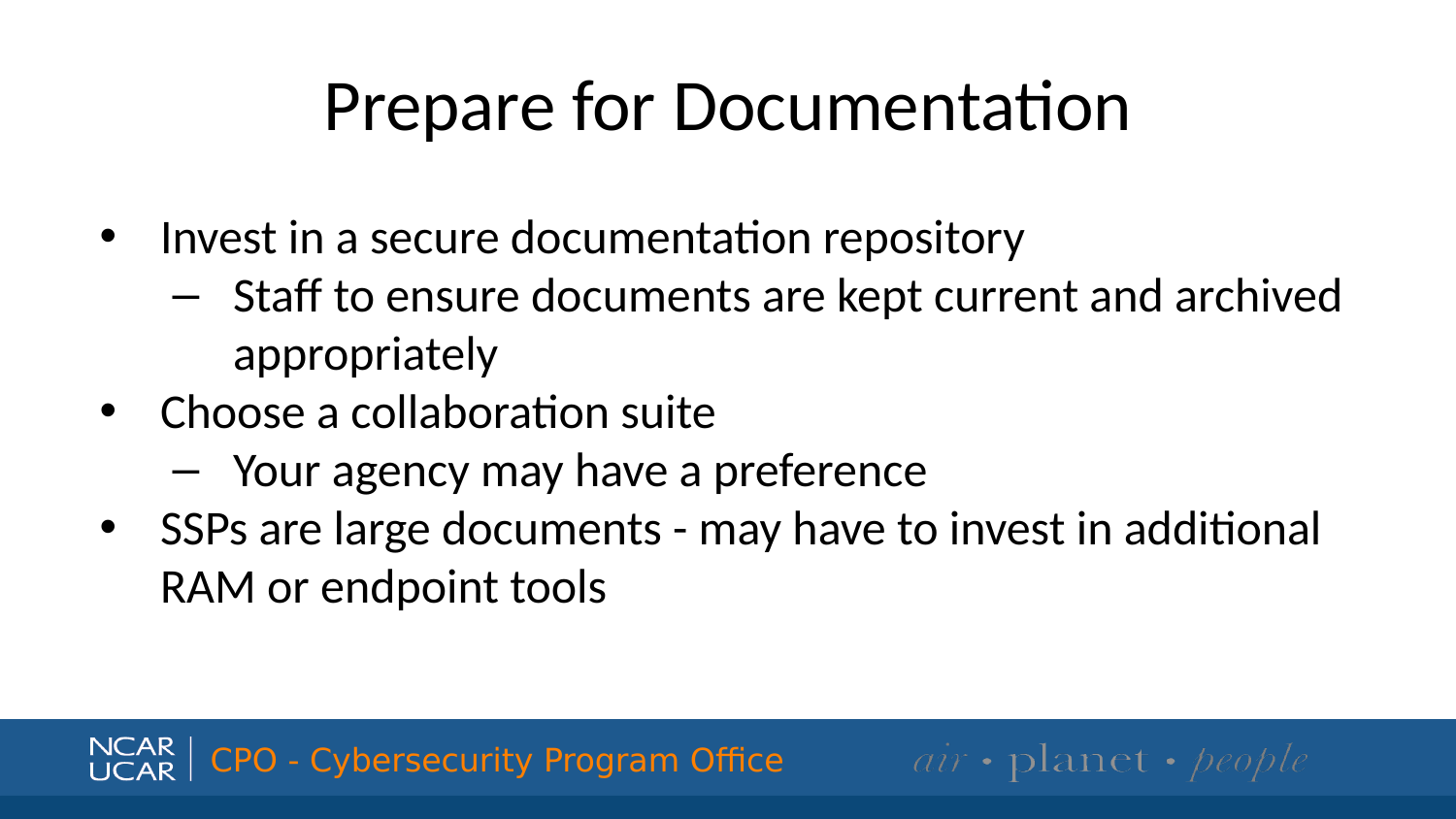

# Prepare for Documentation
Invest in a secure documentation repository
Staff to ensure documents are kept current and archived appropriately
Choose a collaboration suite
Your agency may have a preference
SSPs are large documents - may have to invest in additional RAM or endpoint tools